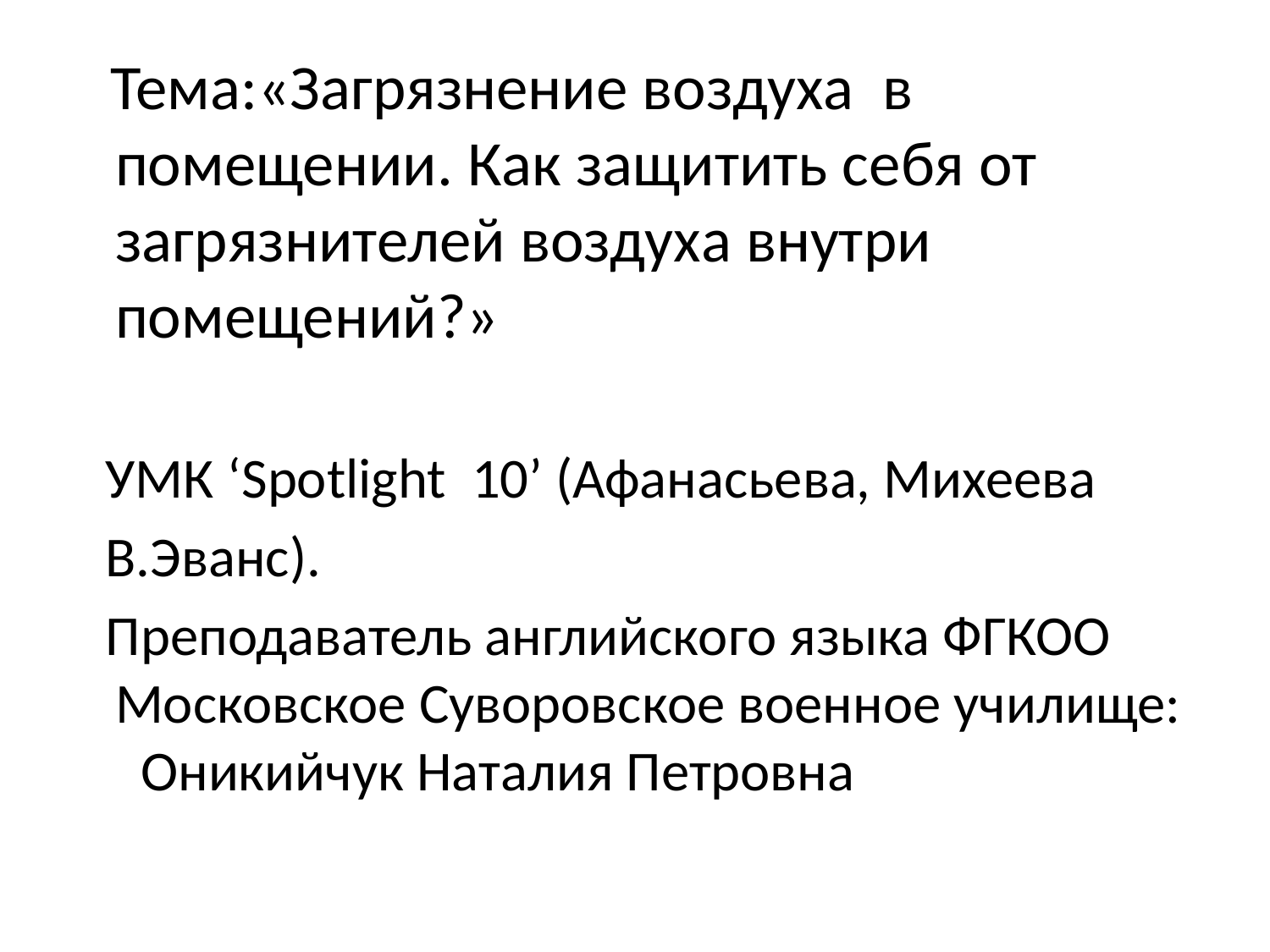

Тема:«Загрязнение воздуха  в помещении. Как защитить себя от загрязнителей воздуха внутри помещений?»

   УМК ‘Spotlight  10’ (Афанасьева, Михеева
   В.Эванс).
   Преподаватель английского языка ФГКОО Московское Суворовское военное училище:   Оникийчук Наталия Петровна